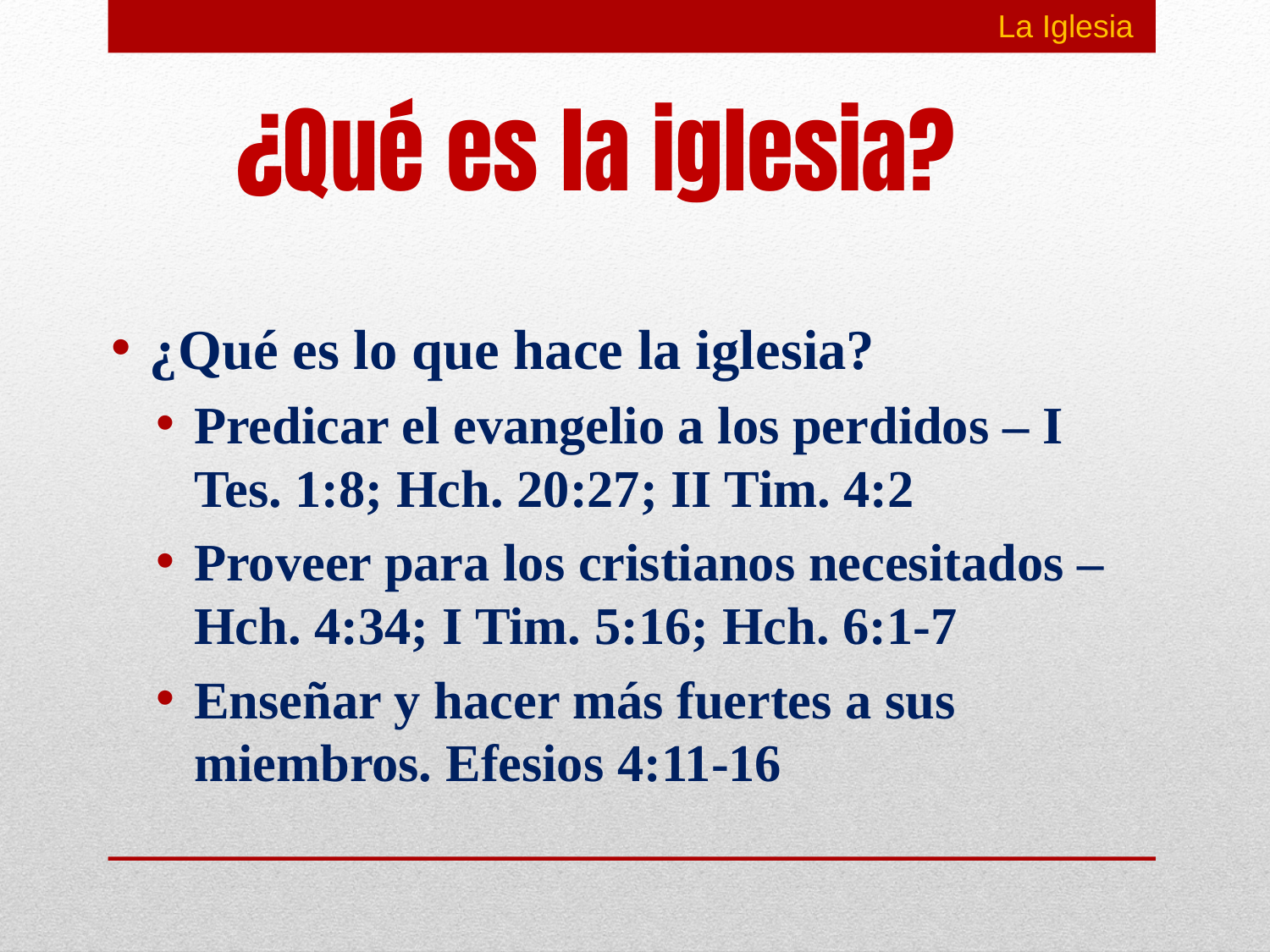

La Iglesia
# ¿Qué es la iglesia?
¿Qué es lo que hace la iglesia?
Predicar el evangelio a los perdidos – I Tes. 1:8; Hch. 20:27; II Tim. 4:2
Proveer para los cristianos necesitados – Hch. 4:34; I Tim. 5:16; Hch. 6:1-7
Enseñar y hacer más fuertes a sus miembros. Efesios 4:11-16